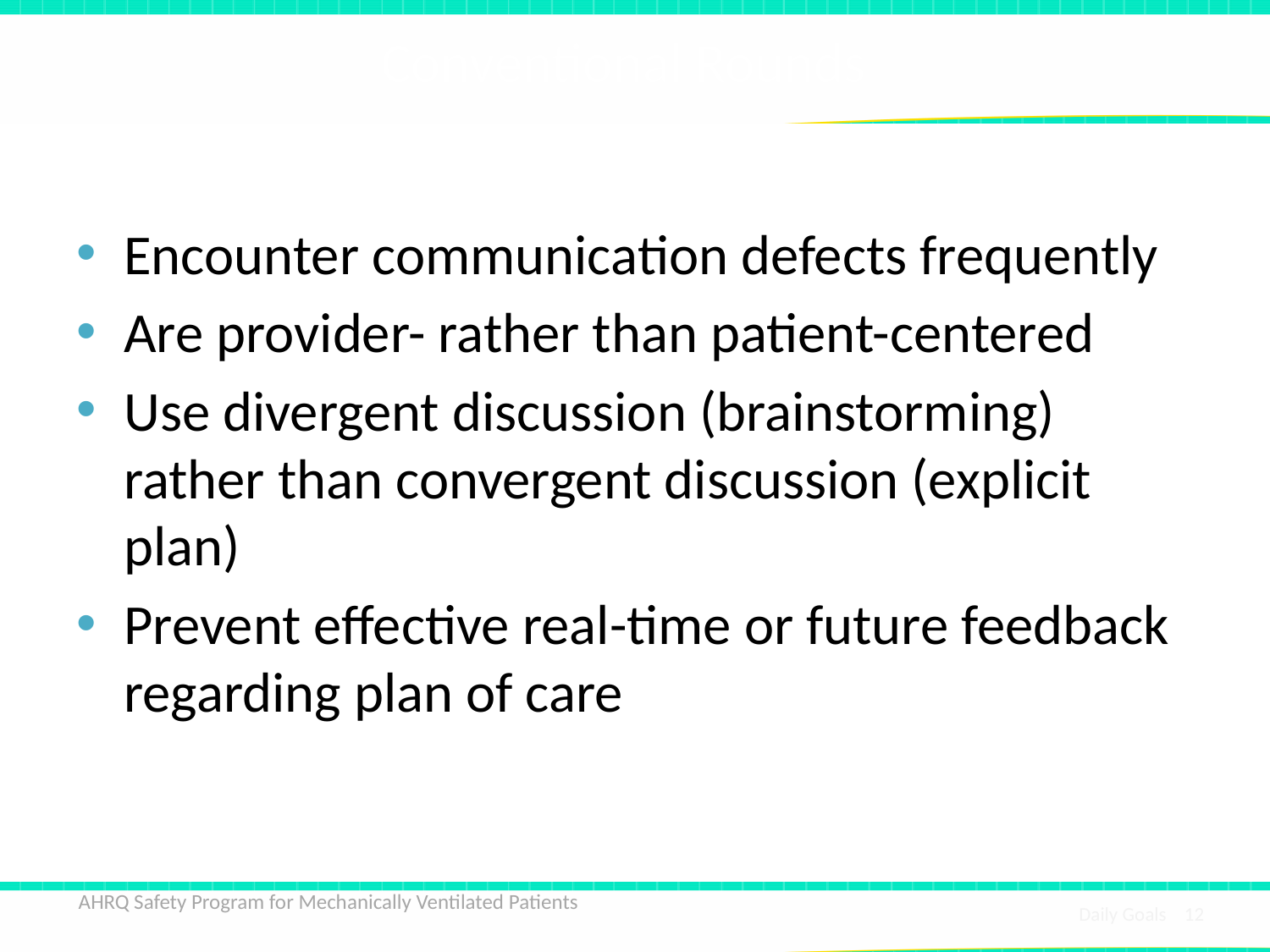

# Conventional Rounds
Encounter communication defects frequently
Are provider- rather than patient-centered
Use divergent discussion (brainstorming) rather than convergent discussion (explicit plan)
Prevent effective real-time or future feedback regarding plan of care